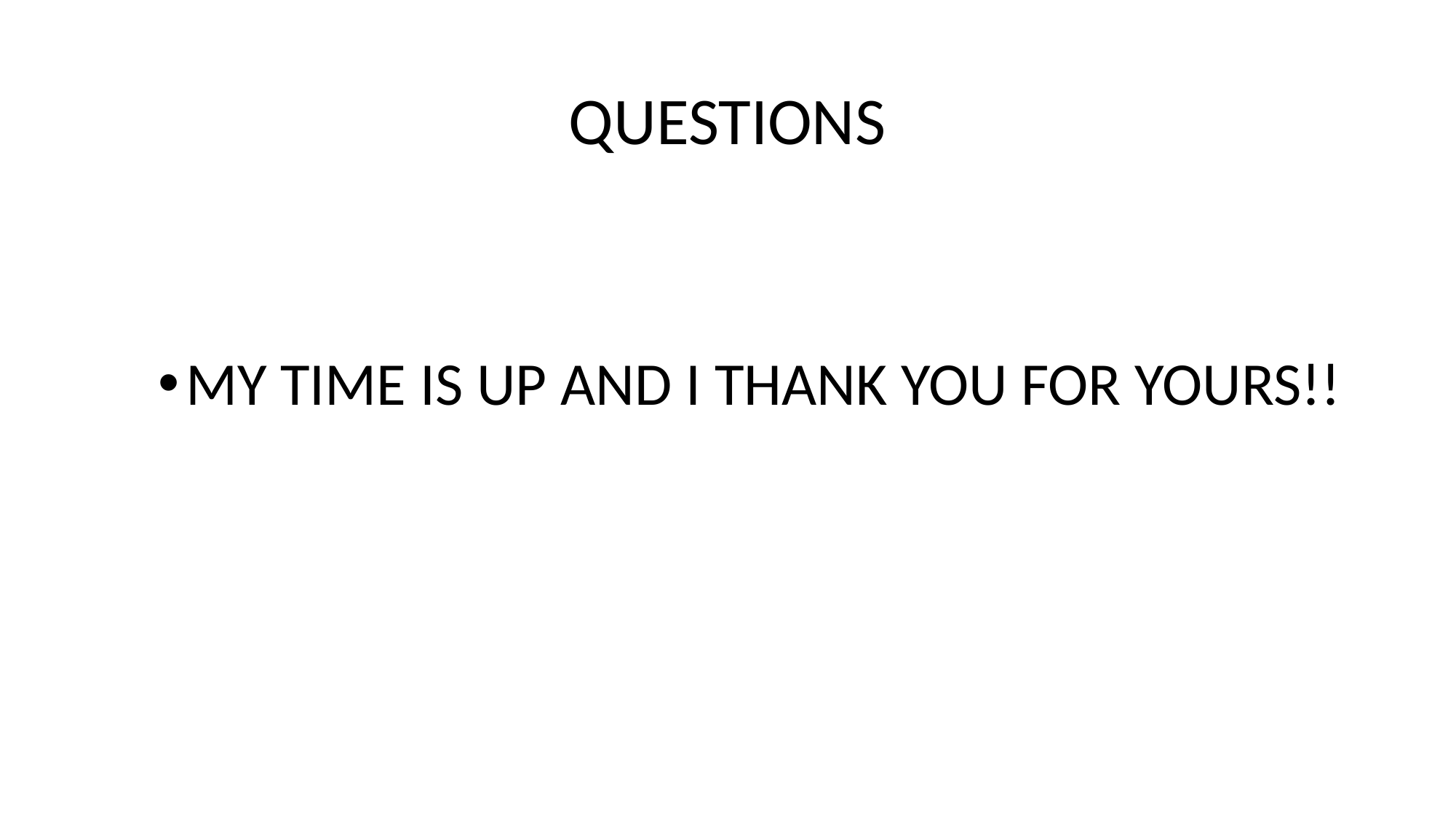

# QUESTIONS
MY TIME IS UP AND I THANK YOU FOR YOURS!!